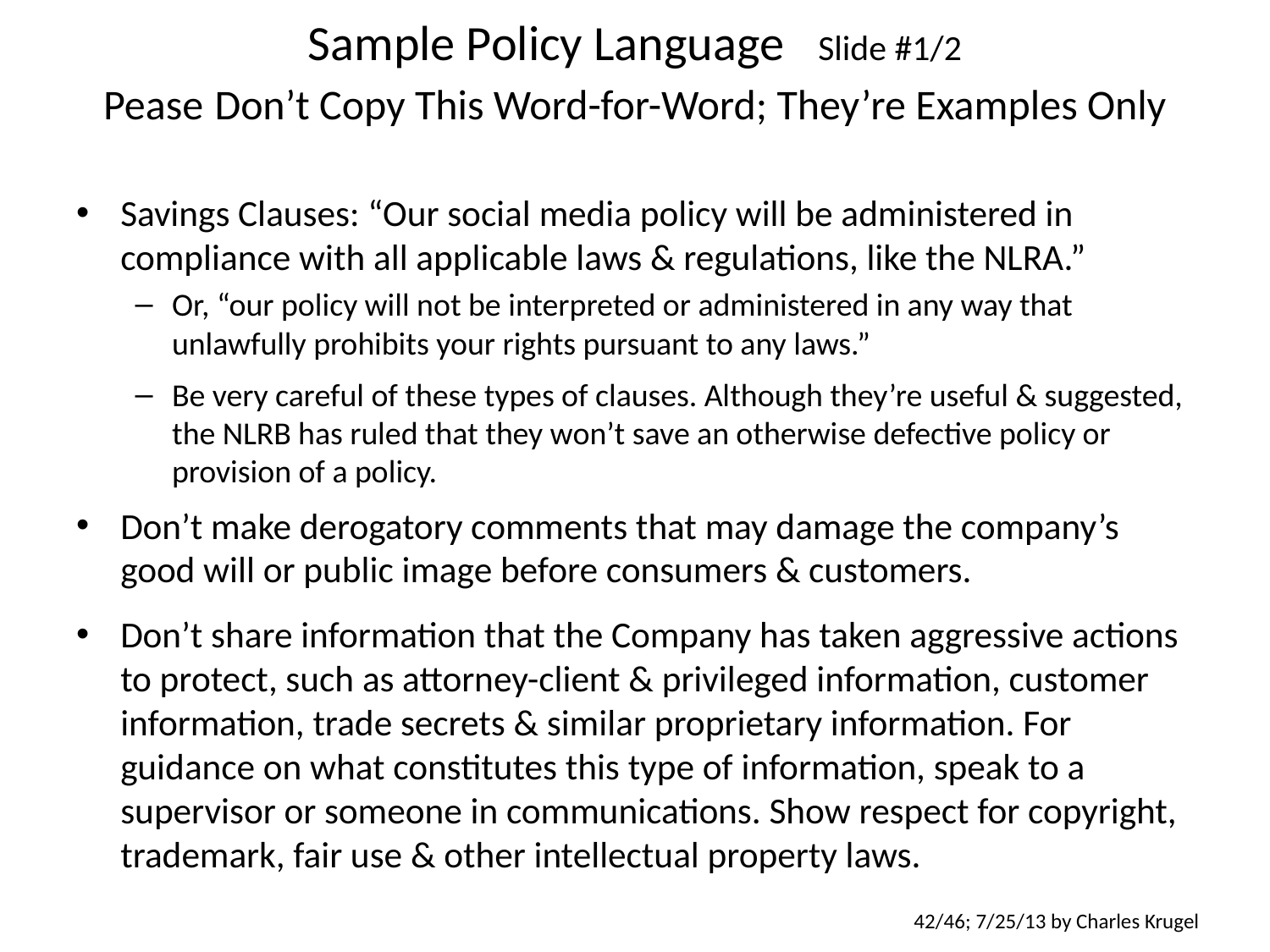

# Sample Policy Language   Slide #1/2 Pease Don’t Copy This Word-for-Word; They’re Examples Only
Savings Clauses: “Our social media policy will be administered in compliance with all applicable laws & regulations, like the NLRA.”
Or, “our policy will not be interpreted or administered in any way that unlawfully prohibits your rights pursuant to any laws.”
Be very careful of these types of clauses. Although they’re useful & suggested, the NLRB has ruled that they won’t save an otherwise defective policy or provision of a policy.
Don’t make derogatory comments that may damage the company’s good will or public image before consumers & customers.
Don’t share information that the Company has taken aggressive actions to protect, such as attorney-client & privileged information, customer information, trade secrets & similar proprietary information. For guidance on what constitutes this type of information, speak to a supervisor or someone in communications. Show respect for copyright, trademark, fair use & other intellectual property laws.